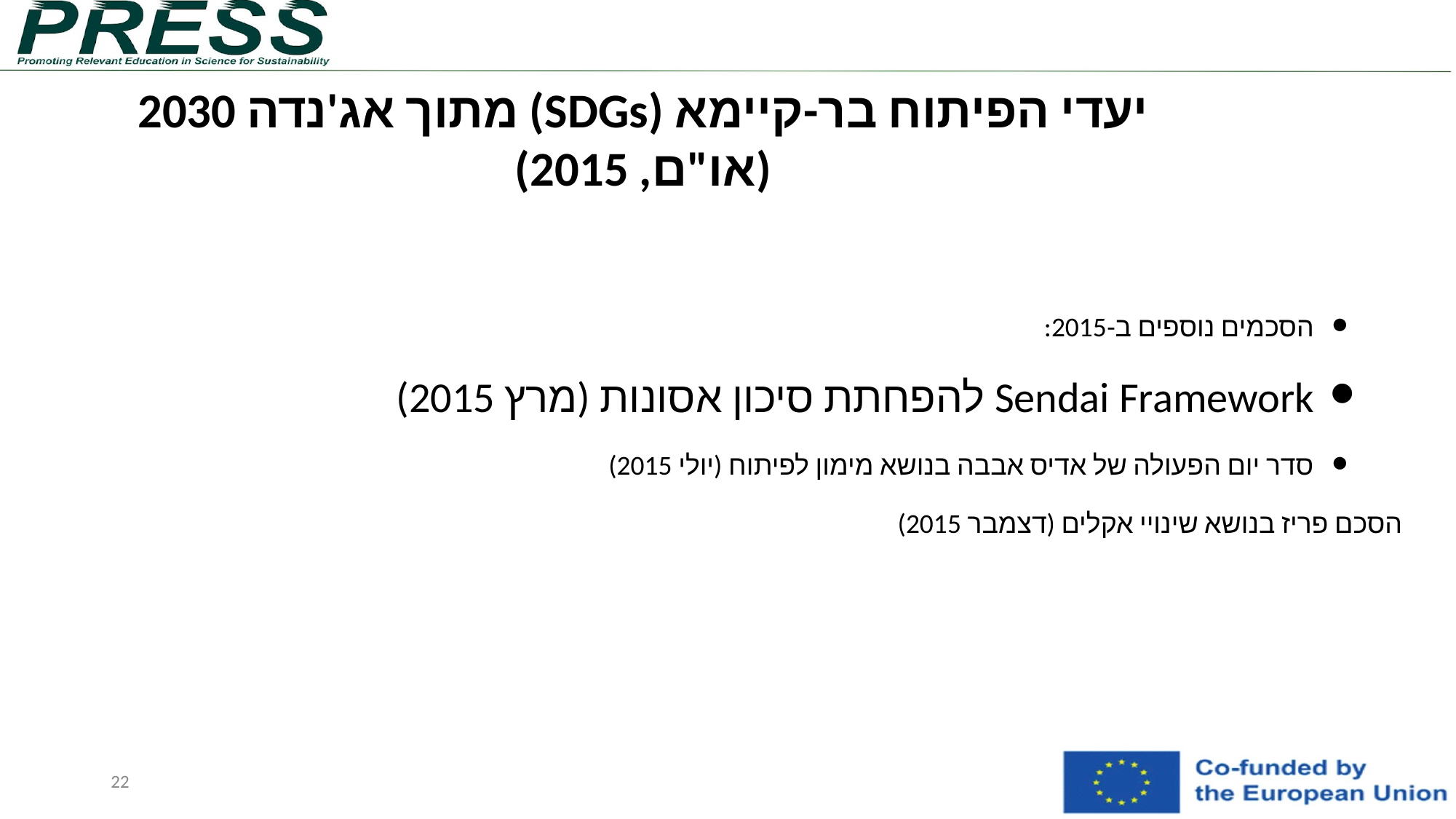

יעדי הפיתוח בר-קיימא (SDGs) מתוך אג'נדה 2030 (או"ם, 2015)

הסכמים נוספים ב-2015:
Sendai Framework להפחתת סיכון אסונות (מרץ 2015)
סדר יום הפעולה של אדיס אבבה בנושא מימון לפיתוח (יולי 2015)

הסכם פריז בנושא שינויי אקלים (דצמבר 2015)

22